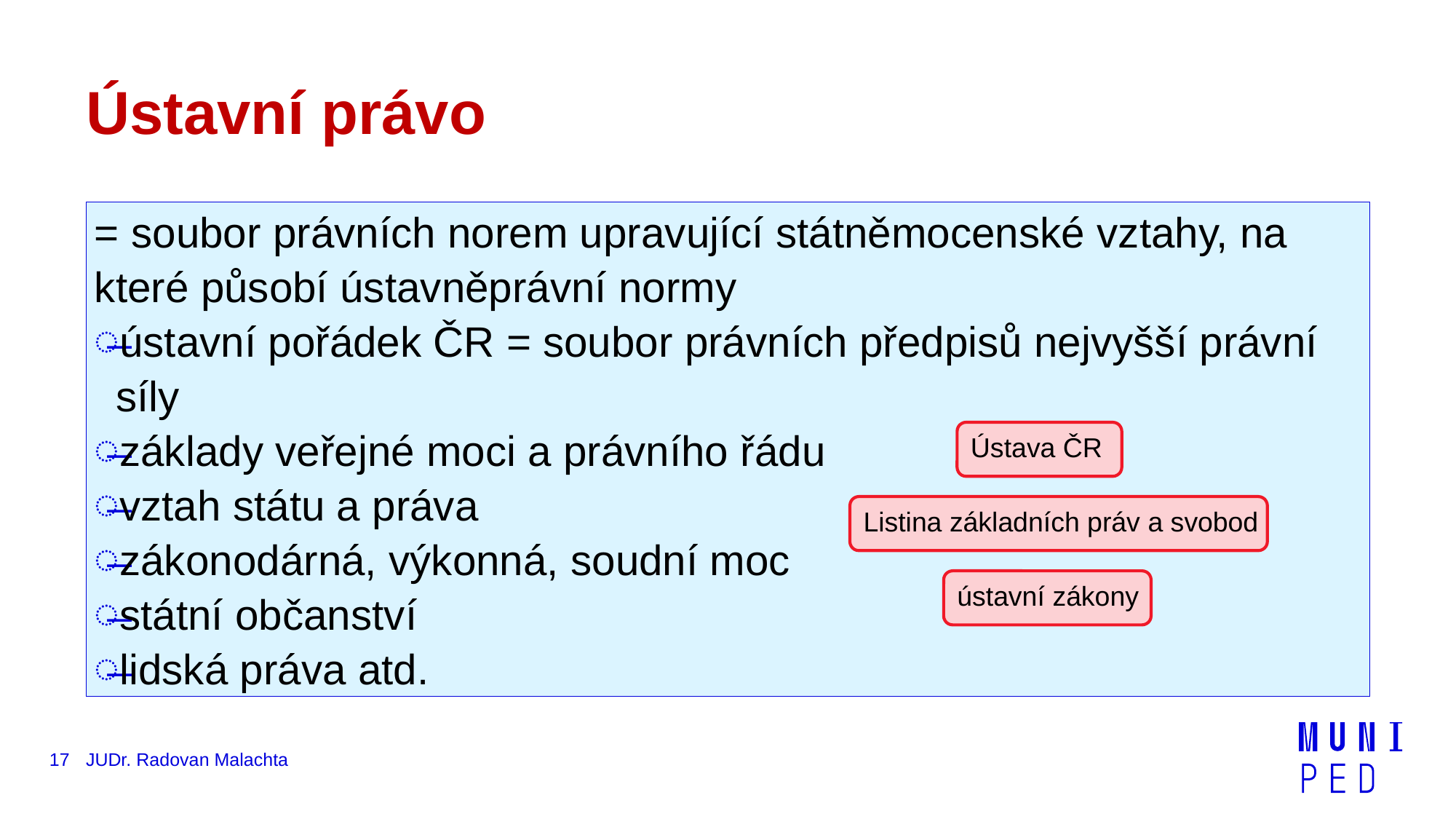

# Ústavní právo
= soubor právních norem upravující státněmocenské vztahy, na které působí ústavněprávní normy
ústavní pořádek ČR = soubor právních předpisů nejvyšší právní síly
základy veřejné moci a právního řádu
vztah státu a práva
zákonodárná, výkonná, soudní moc
státní občanství
lidská práva atd.
Ústava ČR
Listina základních práv a svobod
ústavní zákony
17
JUDr. Radovan Malachta